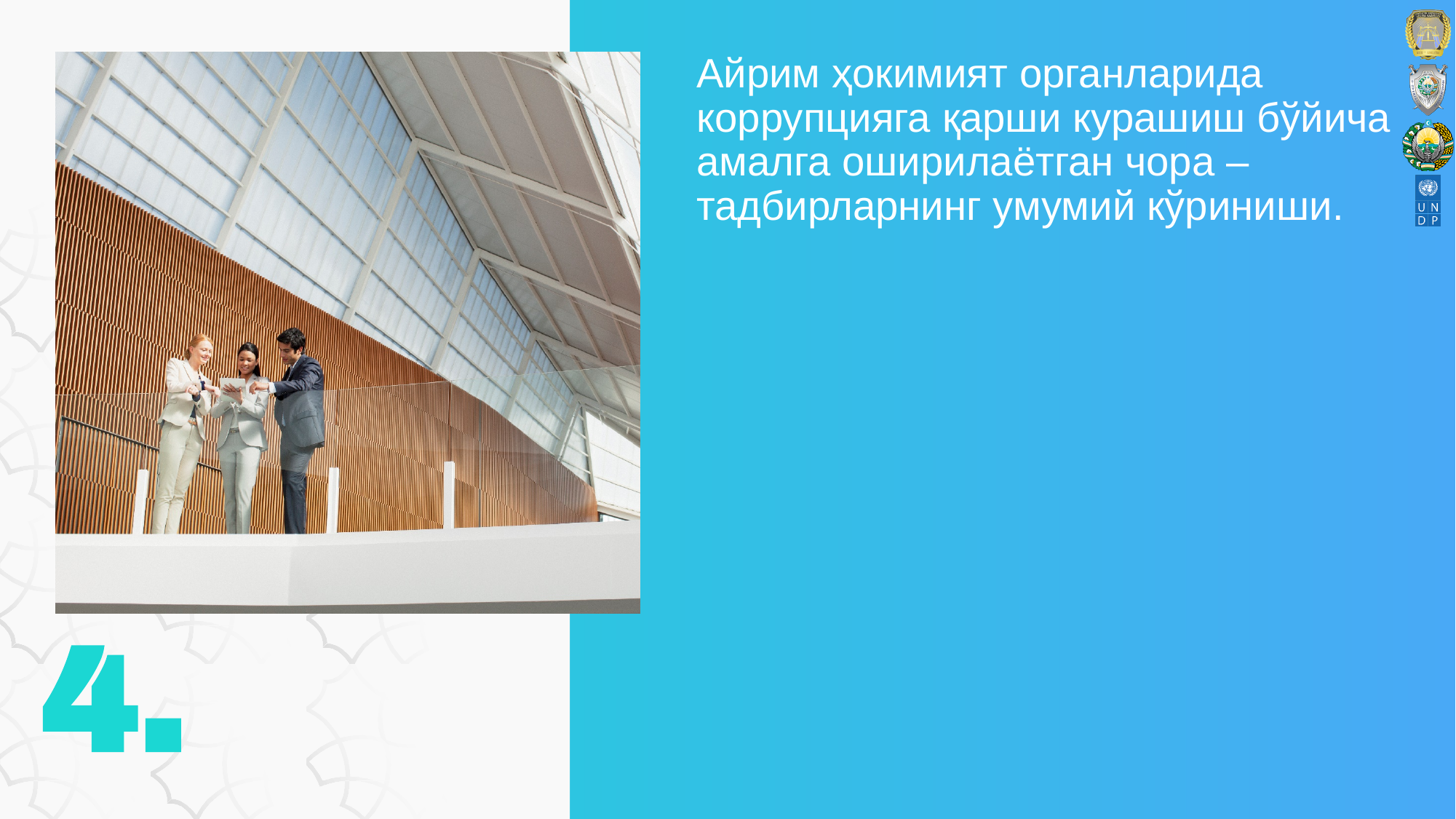

# Айрим ҳокимият органларида коррупцияга қарши курашиш бўйича амалга оширилаётган чора – тадбирларнинг умумий кўриниши.
4.